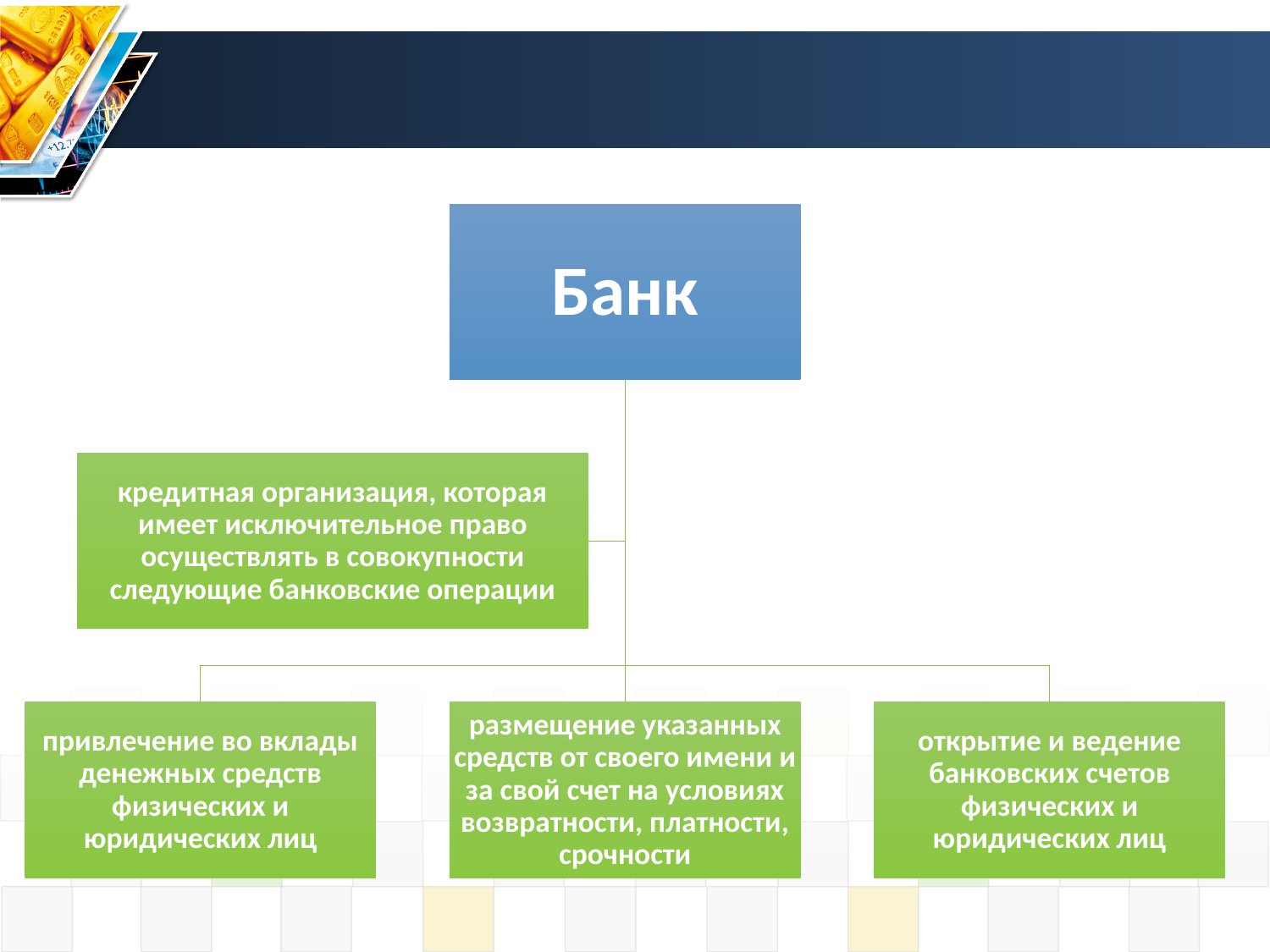

Банк
привлечение во вклады денежных средств физических и юридических лиц
размещение указанных средств от своего имени и за свой счет на условиях возвратности, платности, срочности
открытие и ведение банковских счетов физических и юридических лиц
кредитная организация, которая имеет исключительное право осуществлять в совокупности следующие банковские операции